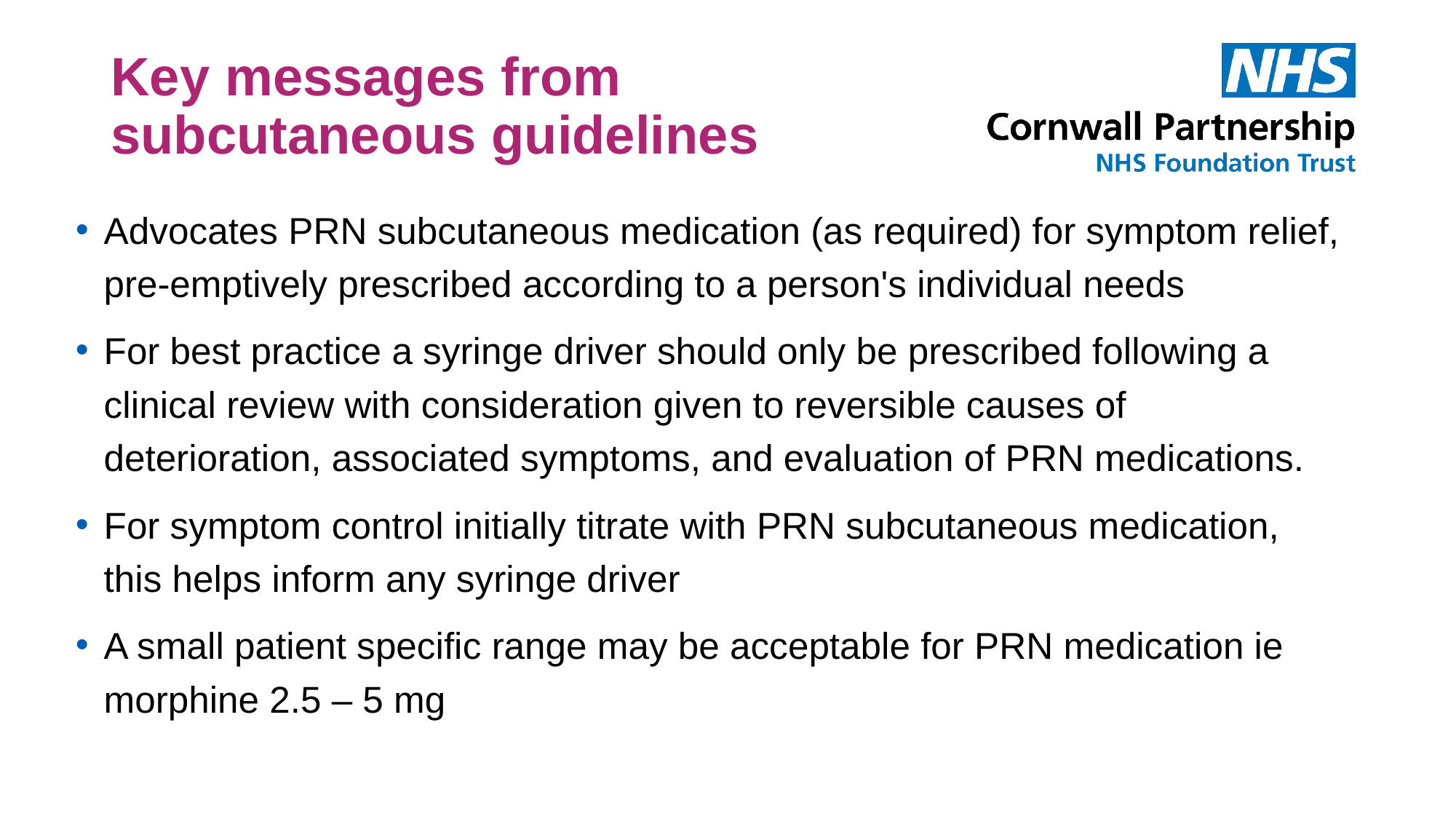

# Key messages from subcutaneous guidelines
Advocates PRN subcutaneous medication (as required) for symptom relief, pre-emptively prescribed according to a person's individual needs
For best practice a syringe driver should only be prescribed following a clinical review with consideration given to reversible causes of deterioration, associated symptoms, and evaluation of PRN medications.
For symptom control initially titrate with PRN subcutaneous medication, this helps inform any syringe driver
A small patient specific range may be acceptable for PRN medication ie morphine 2.5 – 5 mg